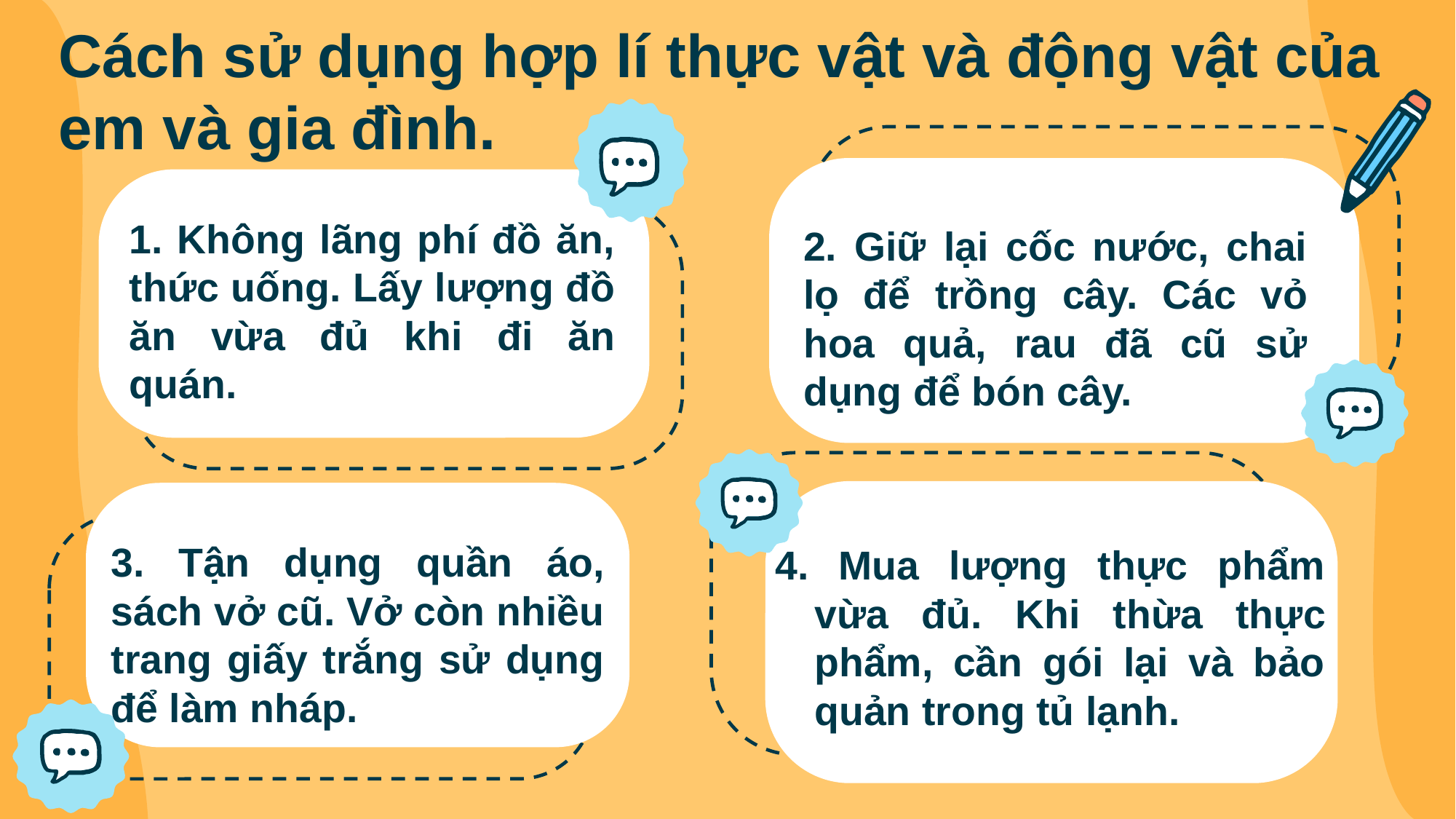

Cách sử dụng hợp lí thực vật và động vật của em và gia đình.

1. Không lãng phí đồ ăn, thức uống. Lấy lượng đồ ăn vừa đủ khi đi ăn quán.

2. Giữ lại cốc nước, chai lọ để trồng cây. Các vỏ hoa quả, rau đã cũ sử dụng để bón cây.

3. Tận dụng quần áo, sách vở cũ. Vở còn nhiều trang giấy trắng sử dụng để làm nháp.
4. Mua lượng thực phẩm vừa đủ. Khi thừa thực phẩm, cần gói lại và bảo quản trong tủ lạnh.